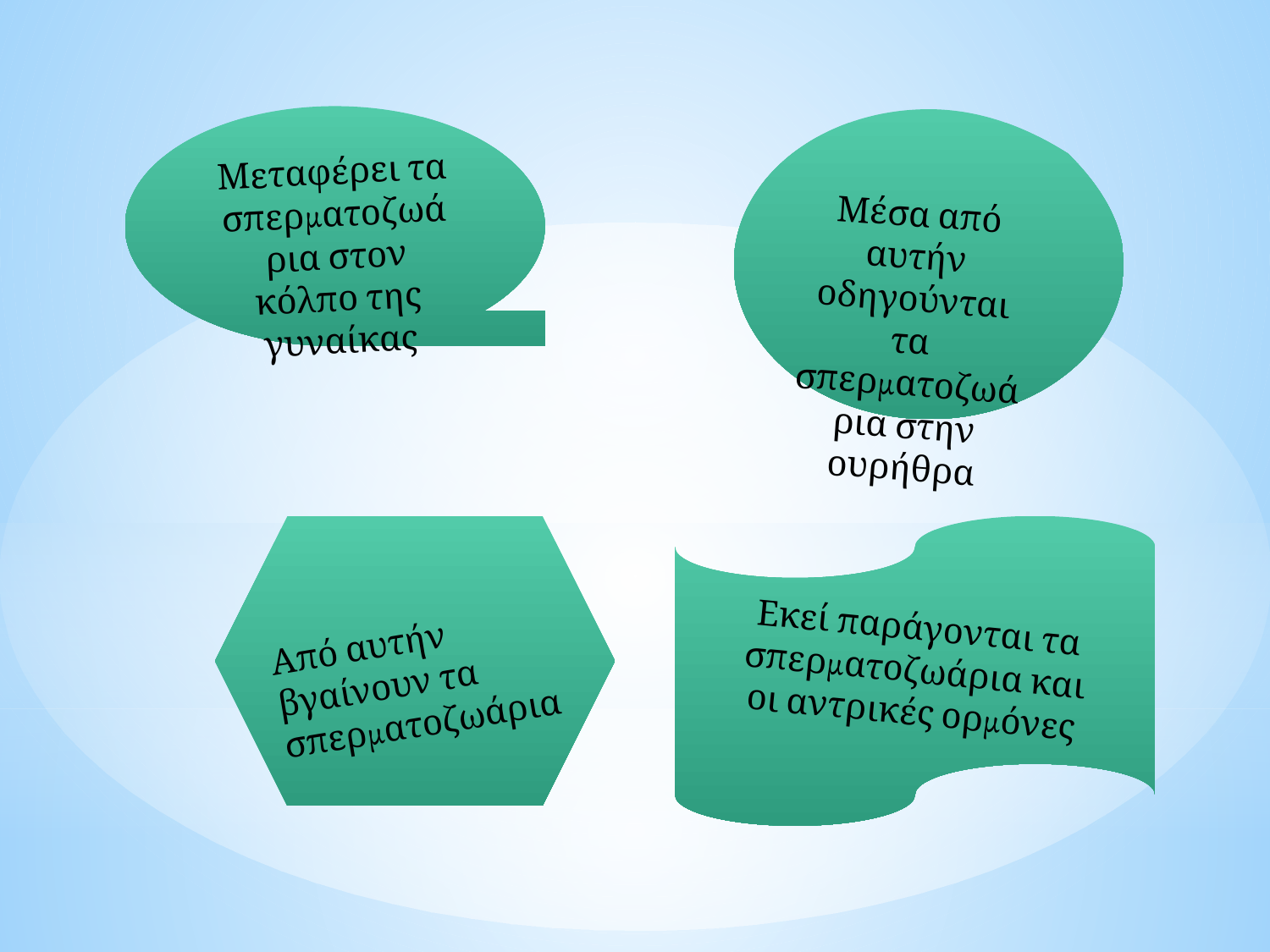

Μεταφέρει τα σπερματοζωάρια στον κόλπο της γυναίκας
Μέσα από αυτήν οδηγούνται τα σπερματοζωάρια στην ουρήθρα

Εκεί παράγονται τα σπερματοζωάρια και οι αντρικές ορμόνες
Από αυτήν βγαίνουν τα σπερματοζωάρια